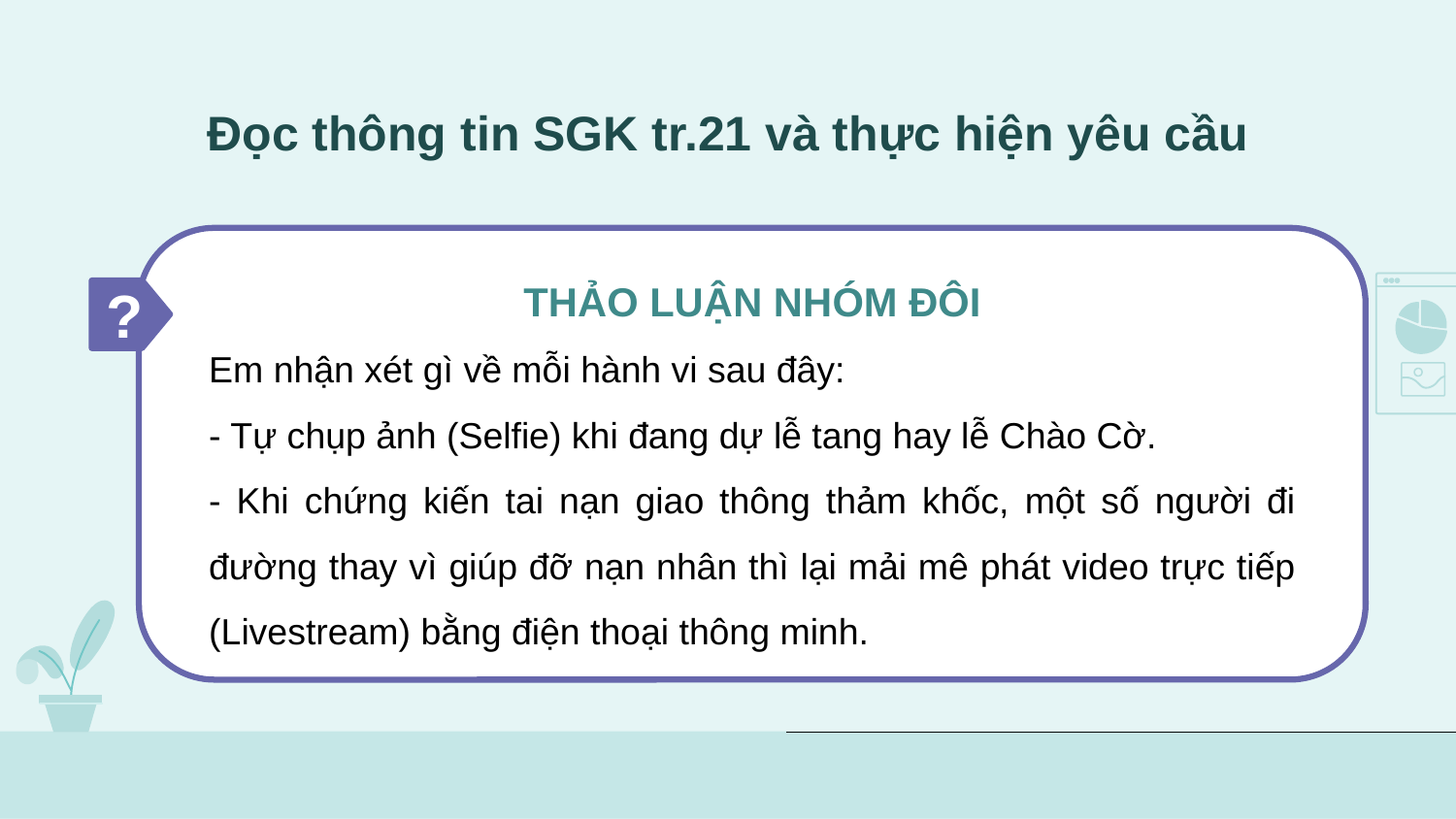

# Đọc thông tin SGK tr.21 và thực hiện yêu cầu

?
THẢO LUẬN NHÓM ĐÔI
Em nhận xét gì về mỗi hành vi sau đây:
- Tự chụp ảnh (Selfie) khi đang dự lễ tang hay lễ Chào Cờ.
- Khi chứng kiến tai nạn giao thông thảm khốc, một số người đi đường thay vì giúp đỡ nạn nhân thì lại mải mê phát video trực tiếp (Livestream) bằng điện thoại thông minh.